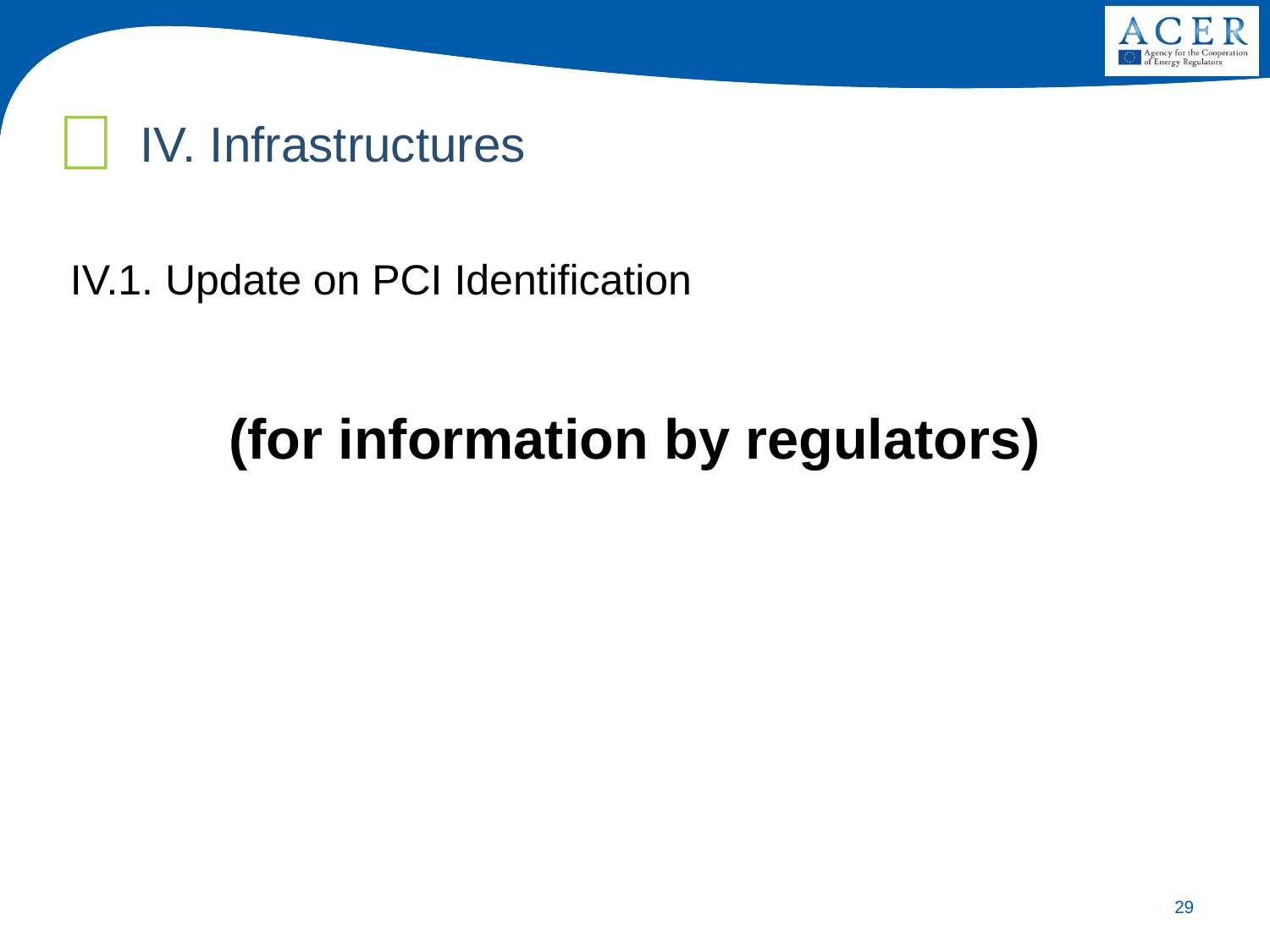

IV. Infrastructures
IV.1. Update on PCI Identification
(for information by regulators)